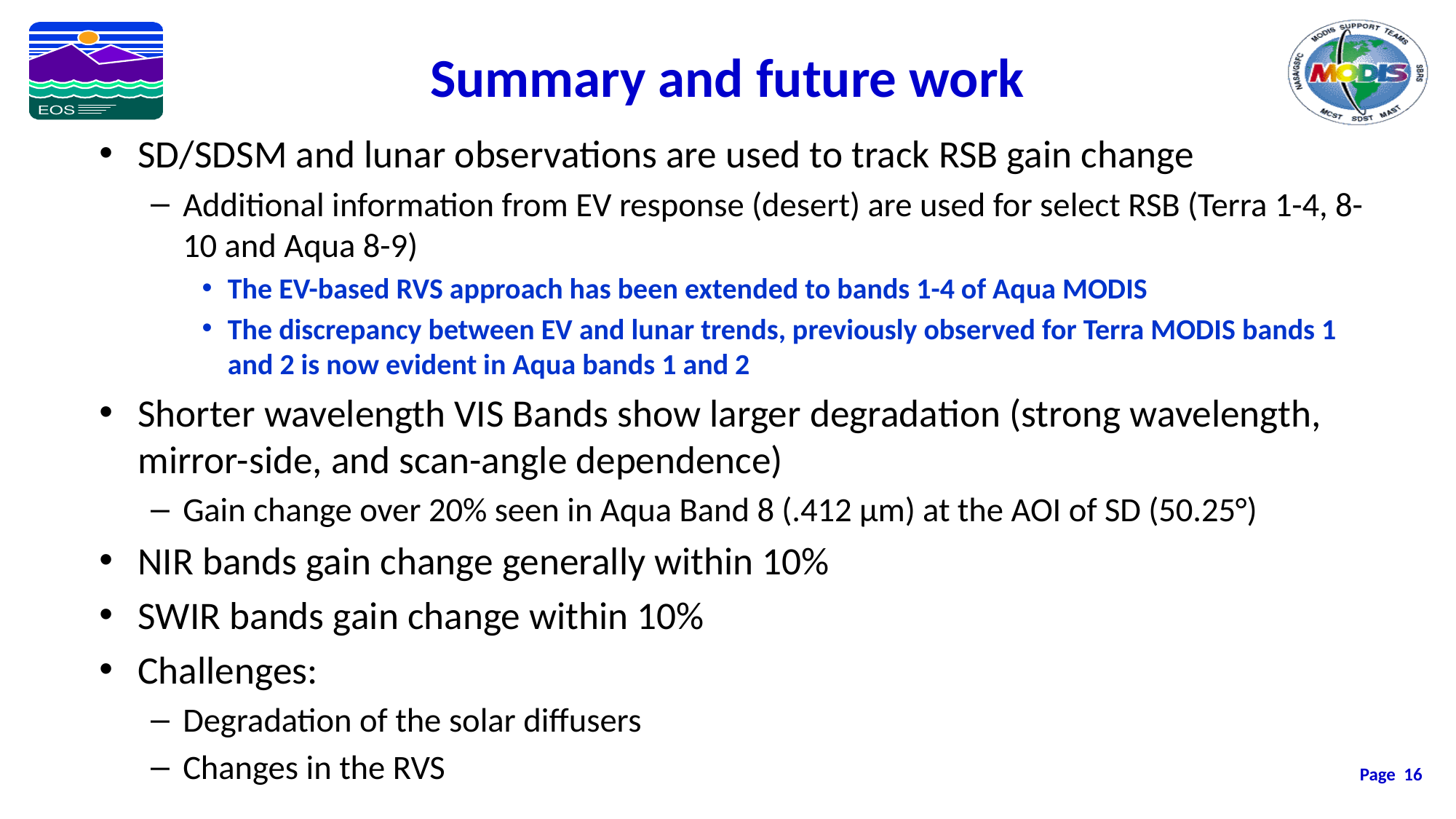

# Summary and future work
SD/SDSM and lunar observations are used to track RSB gain change
Additional information from EV response (desert) are used for select RSB (Terra 1-4, 8-10 and Aqua 8-9)
The EV-based RVS approach has been extended to bands 1-4 of Aqua MODIS
The discrepancy between EV and lunar trends, previously observed for Terra MODIS bands 1 and 2 is now evident in Aqua bands 1 and 2
Shorter wavelength VIS Bands show larger degradation (strong wavelength, mirror-side, and scan-angle dependence)
Gain change over 20% seen in Aqua Band 8 (.412 µm) at the AOI of SD (50.25°)
NIR bands gain change generally within 10%
SWIR bands gain change within 10%
Challenges:
Degradation of the solar diffusers
Changes in the RVS
Page  16